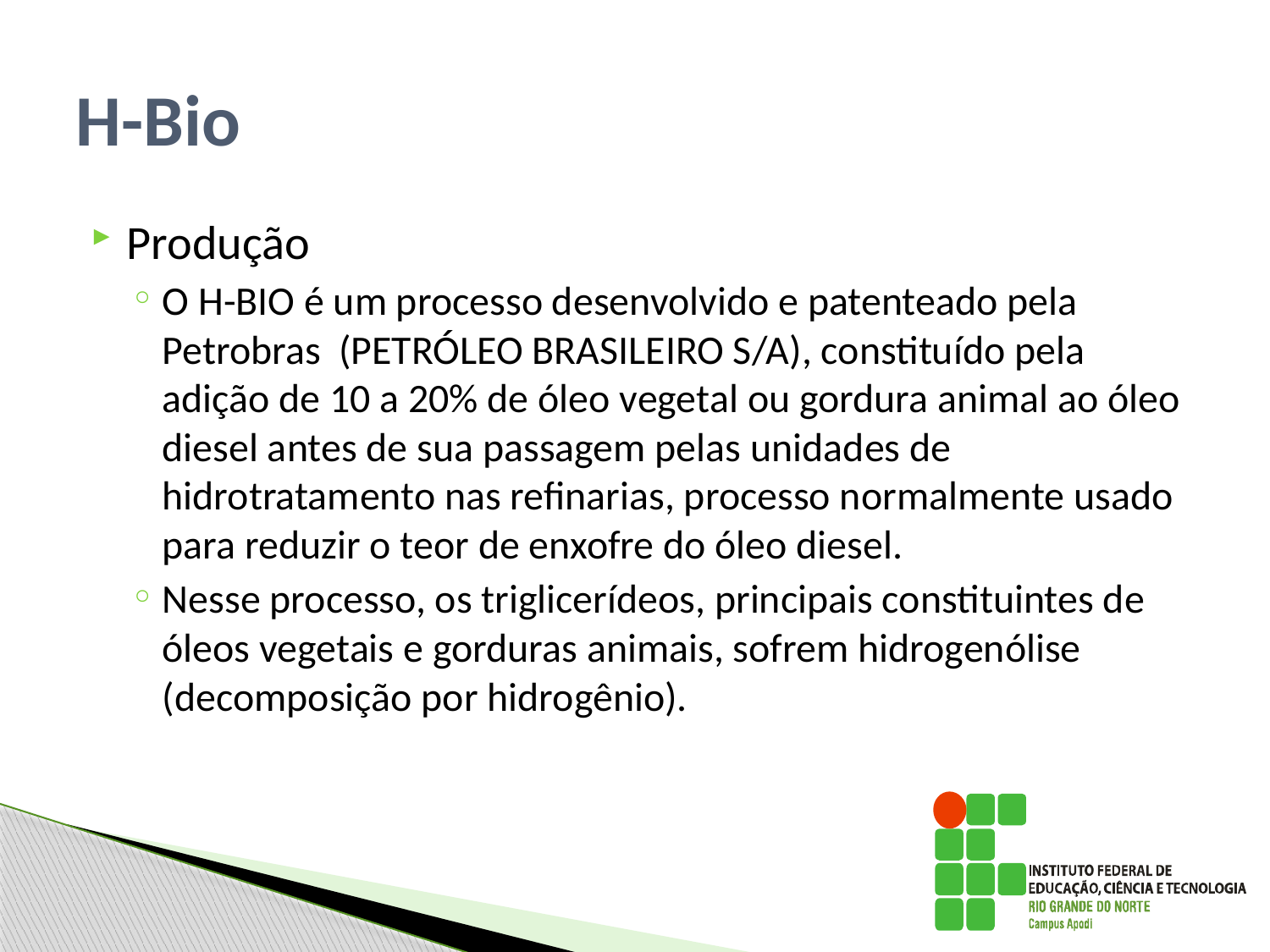

# H-Bio
Produção
O H-BIO é um processo desenvolvido e patenteado pela Petrobras  (PETRÓLEO BRASILEIRO S/A), constituído pela adição de 10 a 20% de óleo vegetal ou gordura animal ao óleo diesel antes de sua passagem pelas unidades de hidrotratamento nas refinarias, processo normalmente usado para reduzir o teor de enxofre do óleo diesel.
Nesse processo, os triglicerídeos, principais constituintes de óleos vegetais e gorduras animais, sofrem hidrogenólise (decomposição por hidrogênio).